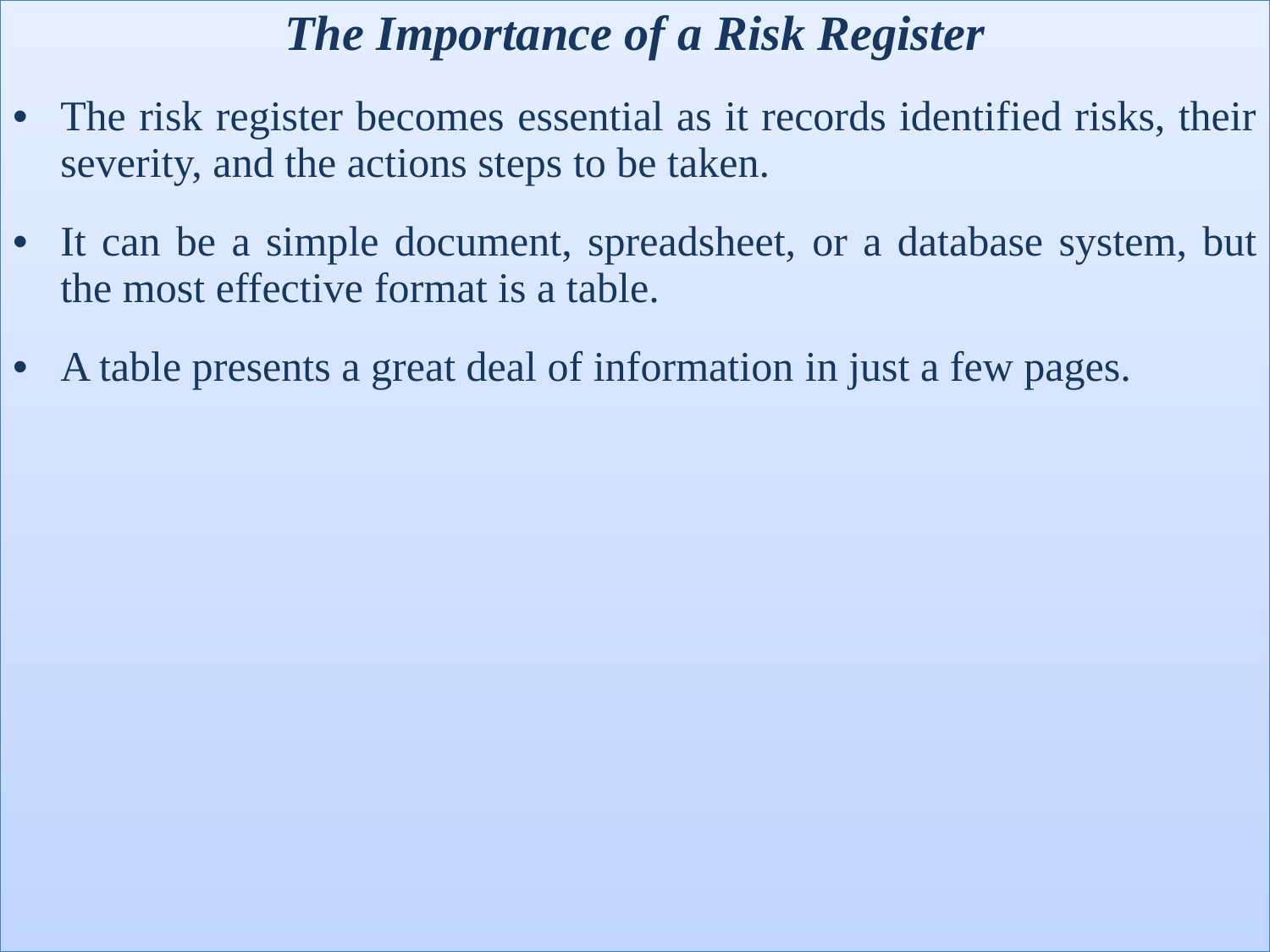

The Importance of a Risk Register
The risk register becomes essential as it records identified risks, their severity, and the actions steps to be taken.
It can be a simple document, spreadsheet, or a database system, but the most effective format is a table.
A table presents a great deal of information in just a few pages.